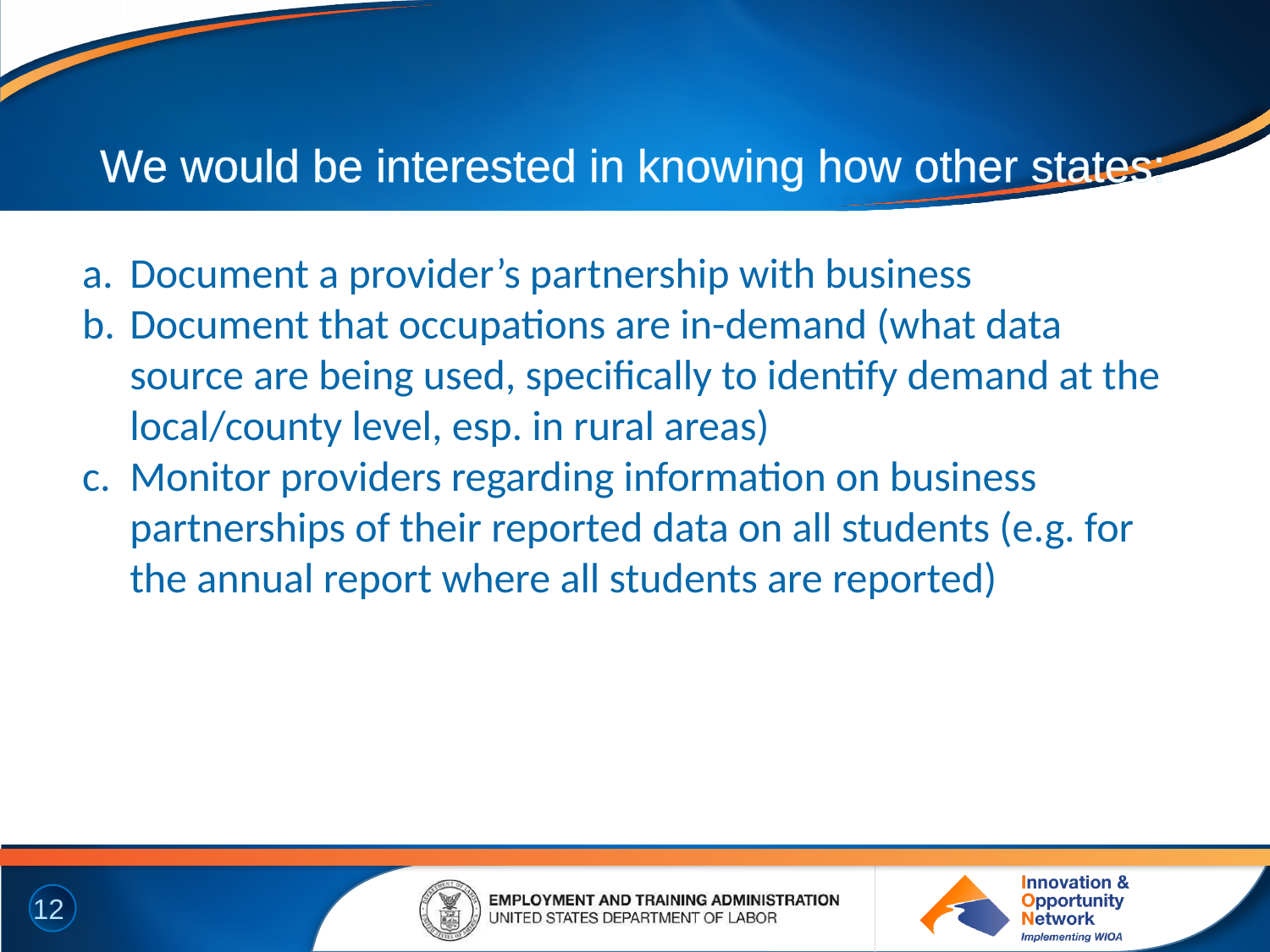

# We would be interested in knowing how other states:
Document a provider’s partnership with business
Document that occupations are in-demand (what data source are being used, specifically to identify demand at the local/county level, esp. in rural areas)
Monitor providers regarding information on business partnerships of their reported data on all students (e.g. for the annual report where all students are reported)